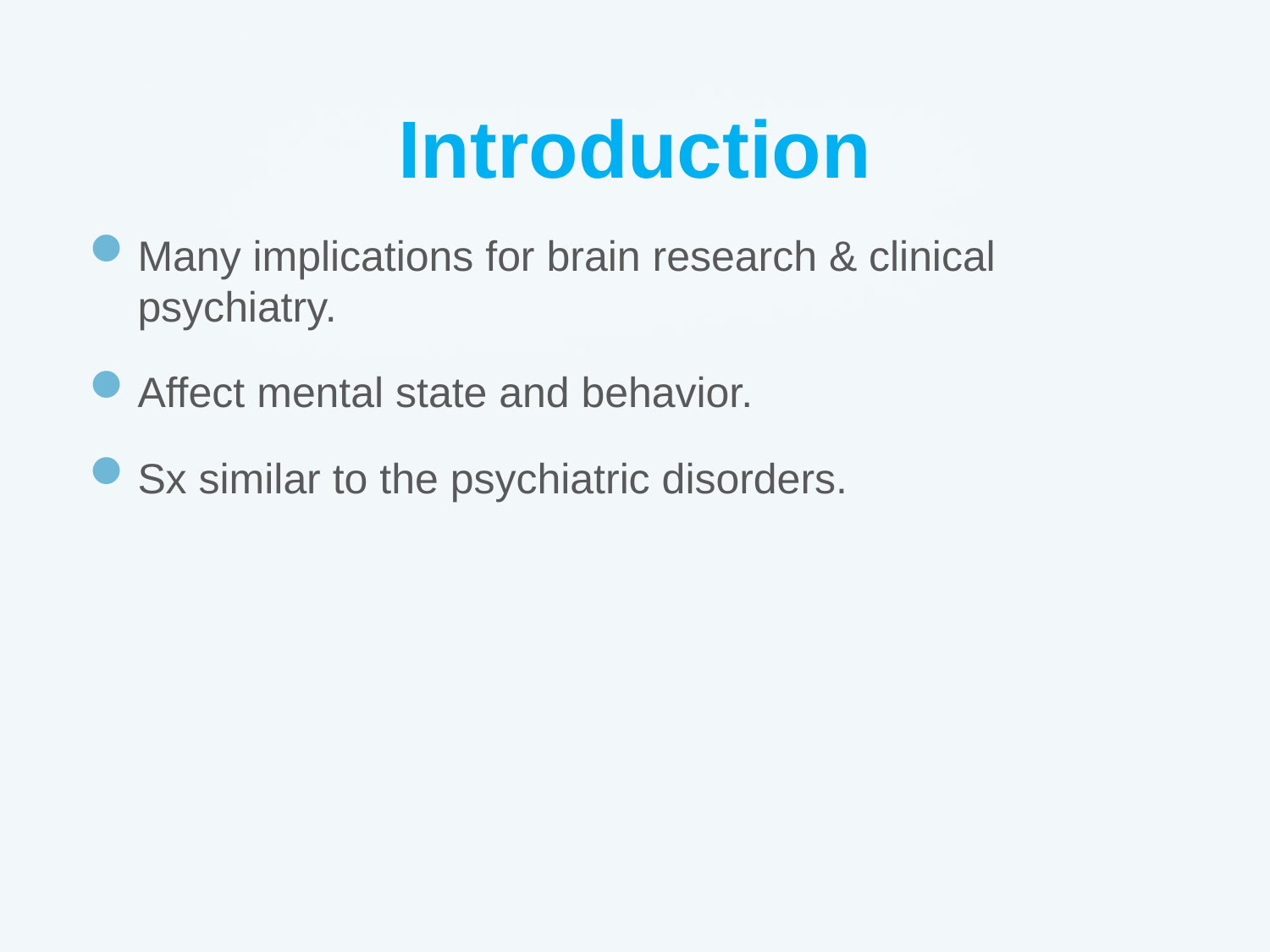

# Introduction
Many implications for brain research & clinical psychiatry.
Affect mental state and behavior.
Sx similar to the psychiatric disorders.